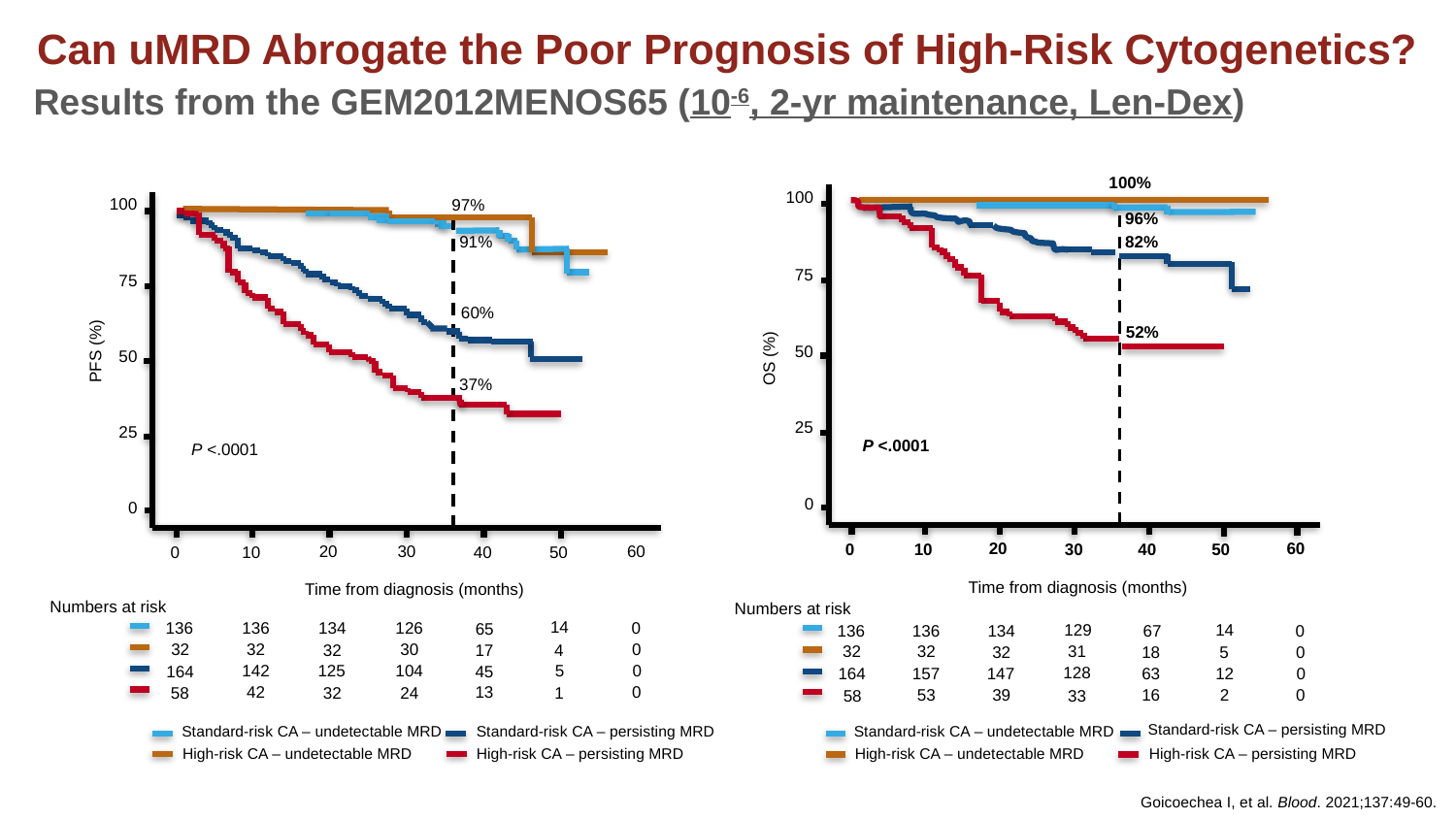

Can uMRD Abrogate the Poor Prognosis of High-Risk Cytogenetics?
Results from the GEM2012MENOS65 (10-6, 2-yr maintenance, Len-Dex)
100%
100
100
97%

96%

91%
82%

75
75
60%
52%
PFS (%)
50
OS (%)
50
37%
25
25
P <.0001
P <.0001
0
0
20
60
30
0
10
40
50
20
60
30
0
10
40
50
Time from diagnosis (months)
Time from diagnosis (months)
Numbers at risk
14
136
134
0
136
126
65
32
32
30
0
4
17
32
104
142
125
0
5
164
45
0
42
13
1
58
32
24
Numbers at risk
14
129
136
134
0
136
67
32
32
31
0
5
18
32
128
157
147
0
12
164
63
0
53
16
2
39
33
58
Standard-risk CA – persisting MRD
Standard-risk CA – persisting MRD
Standard-risk CA – undetectable MRD
Standard-risk CA – undetectable MRD
High-risk CA – undetectable MRD
High-risk CA – undetectable MRD
High-risk CA – persisting MRD
High-risk CA – persisting MRD
Goicoechea I, et al. Blood. 2021;137:49-60.